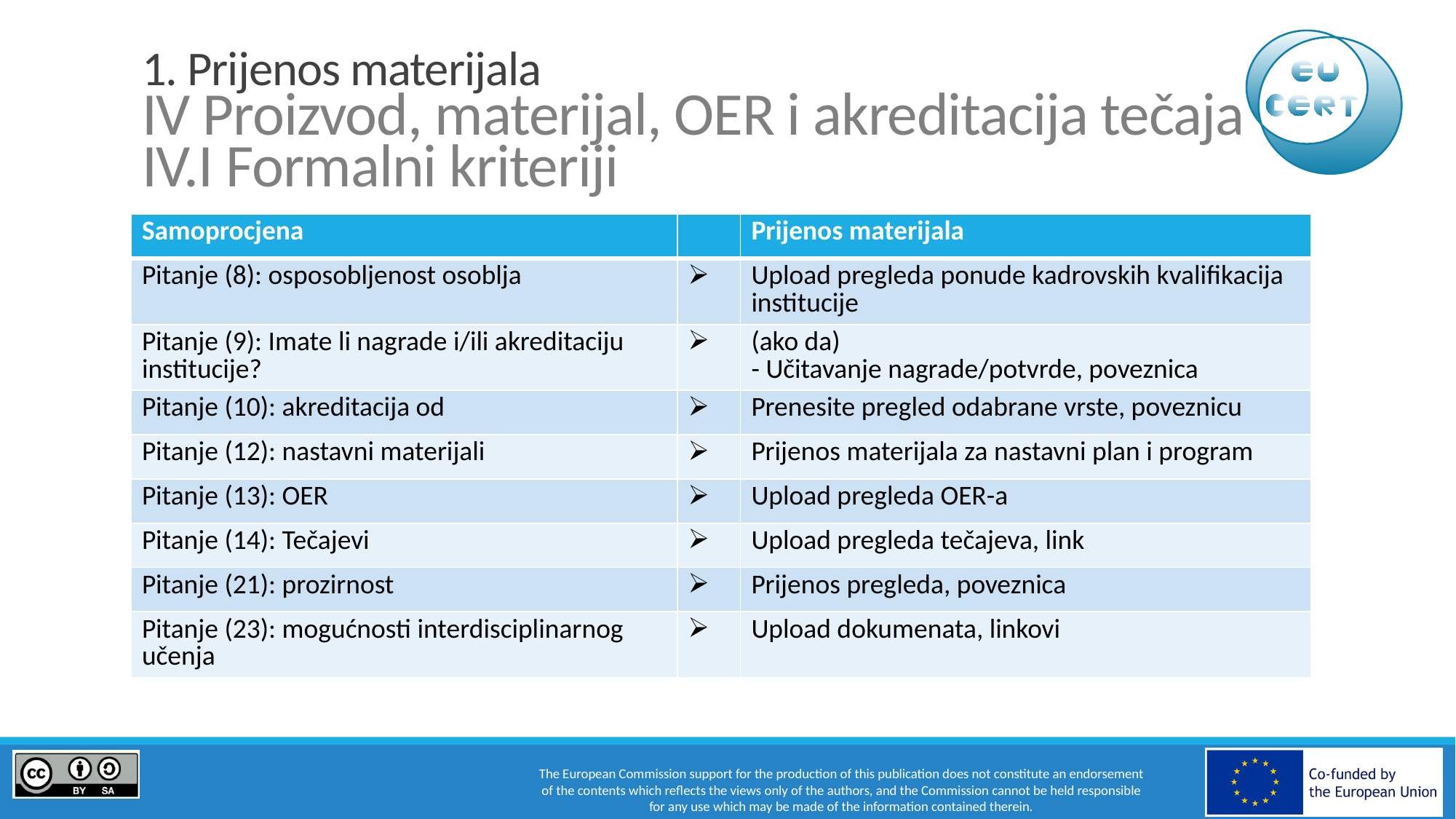

# 1. Prijenos materijala IV Proizvod, materijal, OER i akreditacija tečaja IV.I Formalni kriteriji
| Samoprocjena |  | Prijenos materijala |
| --- | --- | --- |
| Pitanje (8): osposobljenost osoblja |  | Upload pregleda ponude kadrovskih kvalifikacija institucije |
| Pitanje (9): Imate li nagrade i/ili akreditaciju institucije? |  | (ako da) - Učitavanje nagrade/potvrde, poveznica |
| Pitanje (10): akreditacija od |  | Prenesite pregled odabrane vrste, poveznicu |
| Pitanje (12): nastavni materijali |  | Prijenos materijala za nastavni plan i program |
| Pitanje (13): OER |  | Upload pregleda OER-a |
| Pitanje (14): Tečajevi |  | Upload pregleda tečajeva, link |
| Pitanje (21): prozirnost |  | Prijenos pregleda, poveznica |
| Pitanje (23): mogućnosti interdisciplinarnog učenja |  | Upload dokumenata, linkovi |